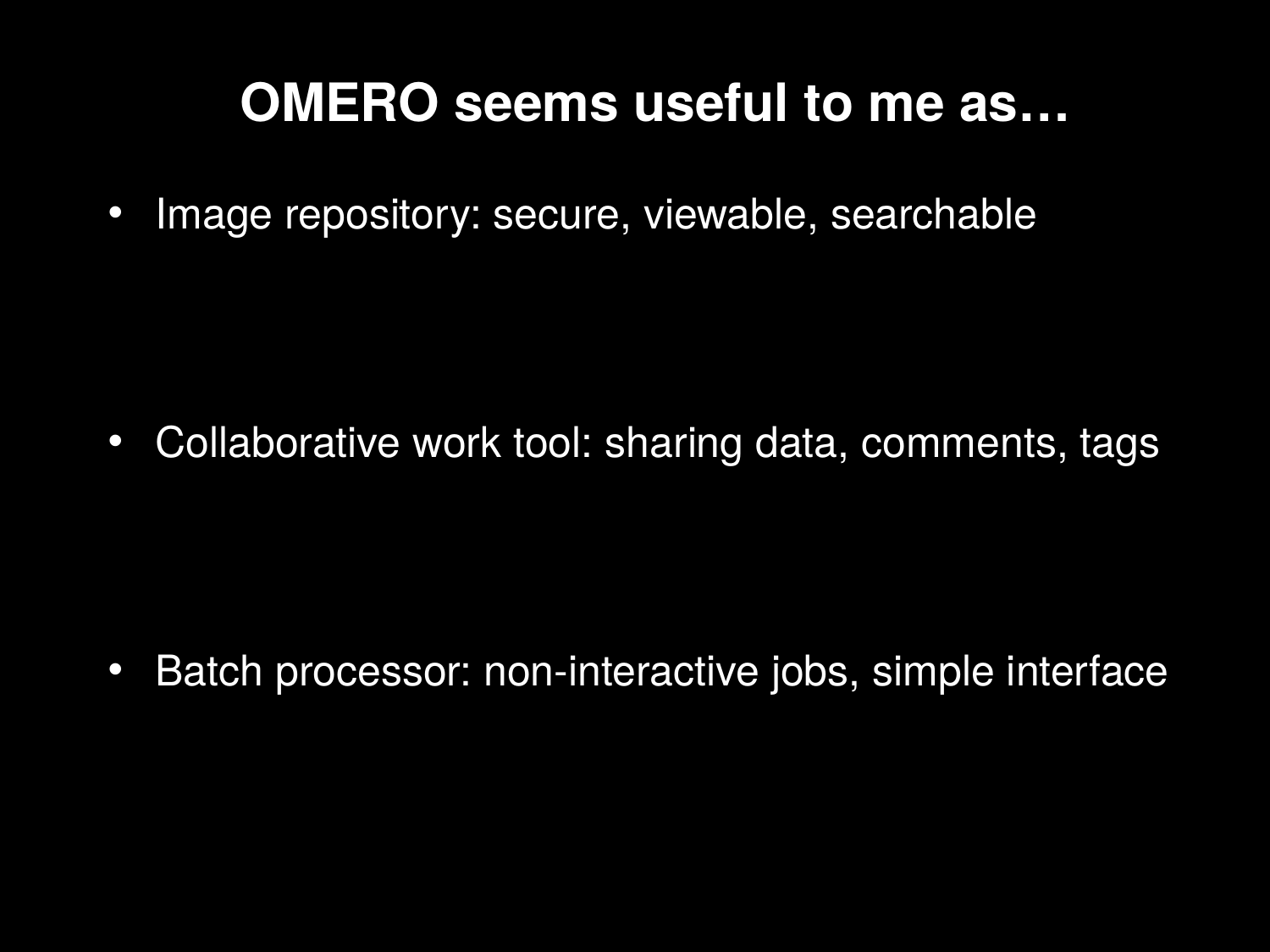

# OMERO seems useful to me as…
Image repository: secure, viewable, searchable

Collaborative work tool: sharing data, comments, tags

Batch processor: non-interactive jobs, simple interface